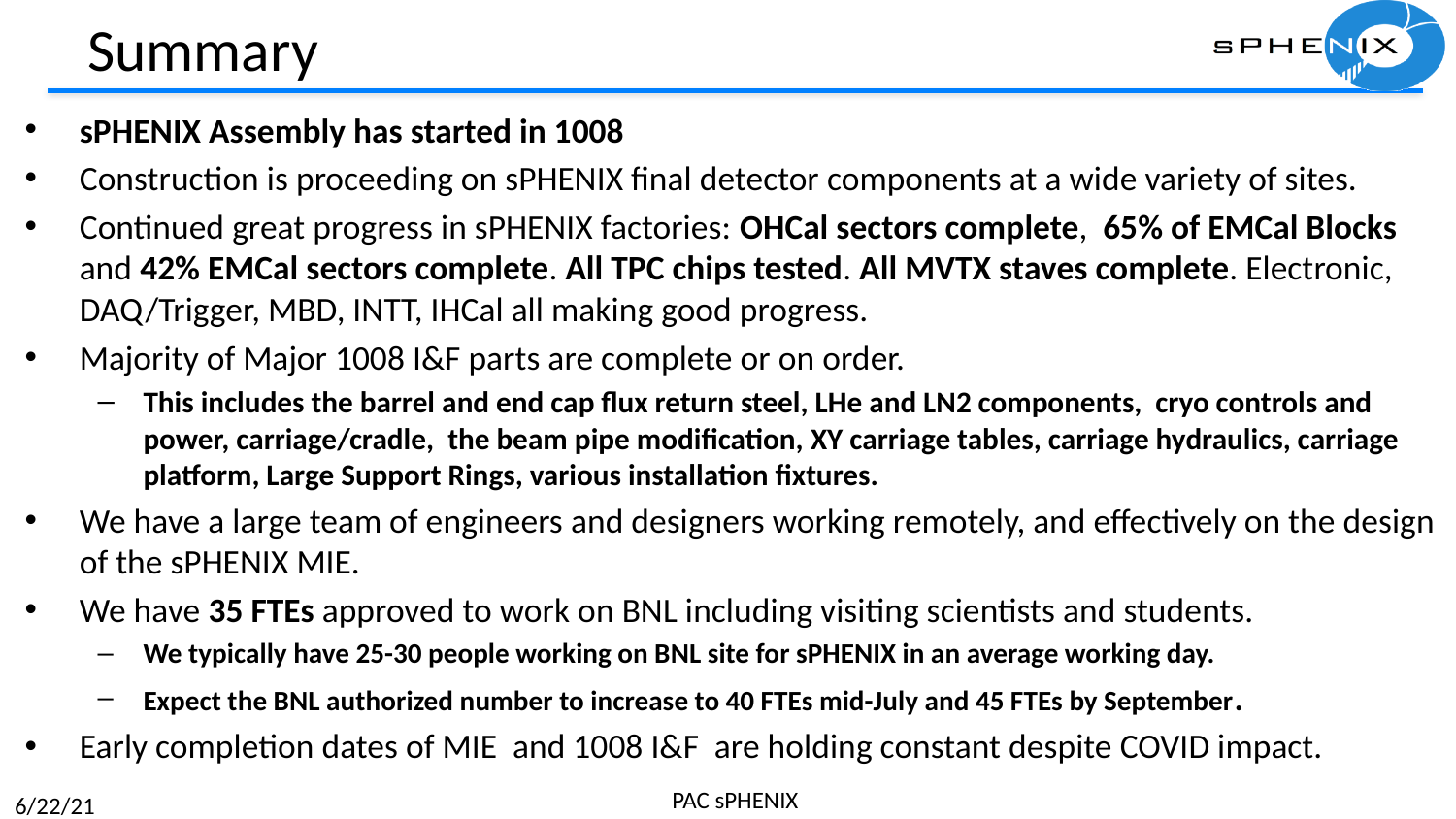

# Summary
sPHENIX Assembly has started in 1008
Construction is proceeding on sPHENIX final detector components at a wide variety of sites.
Continued great progress in sPHENIX factories: OHCal sectors complete,  65% of EMCal Blocks and 42% EMCal sectors complete. All TPC chips tested. All MVTX staves complete. Electronic, DAQ/Trigger, MBD, INTT, IHCal all making good progress.
Majority of Major 1008 I&F parts are complete or on order.
This includes the barrel and end cap flux return steel, LHe and LN2 components,  cryo controls and power, carriage/cradle,  the beam pipe modification, XY carriage tables, carriage hydraulics, carriage platform, Large Support Rings, various installation fixtures.
We have a large team of engineers and designers working remotely, and effectively on the design of the sPHENIX MIE.
We have 35 FTEs approved to work on BNL including visiting scientists and students.
We typically have 25-30 people working on BNL site for sPHENIX in an average working day.
Expect the BNL authorized number to increase to 40 FTEs mid-July and 45 FTEs by September.
Early completion dates of MIE  and 1008 I&F  are holding constant despite COVID impact.

33
PAC sPHENIX
6/22/21